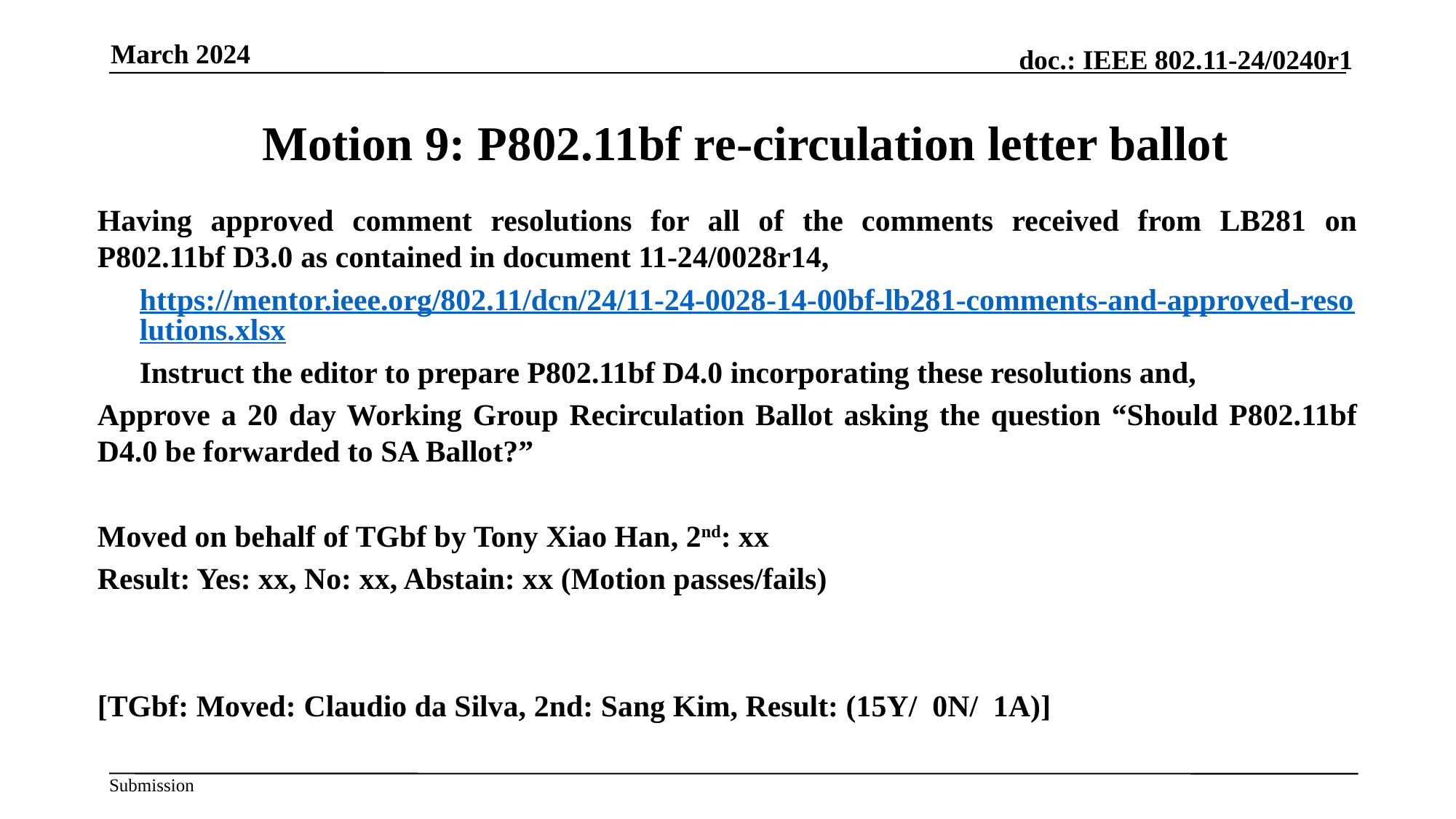

March 2024
Motion 9: P802.11bf re-circulation letter ballot

Having approved comment resolutions for all of the comments received from LB281 on P802.11bf D3.0 as contained in document 11-24/0028r14,
https://mentor.ieee.org/802.11/dcn/24/11-24-0028-14-00bf-lb281-comments-and-approved-resolutions.xlsx
Instruct the editor to prepare P802.11bf D4.0 incorporating these resolutions and,
Approve a 20 day Working Group Recirculation Ballot asking the question “Should P802.11bf D4.0 be forwarded to SA Ballot?”

Moved on behalf of TGbf by Tony Xiao Han, 2nd: xx
Result: Yes: xx, No: xx, Abstain: xx (Motion passes/fails)

[TGbf: Moved: Claudio da Silva, 2nd: Sang Kim, Result: (15Y/  0N/  1A)]